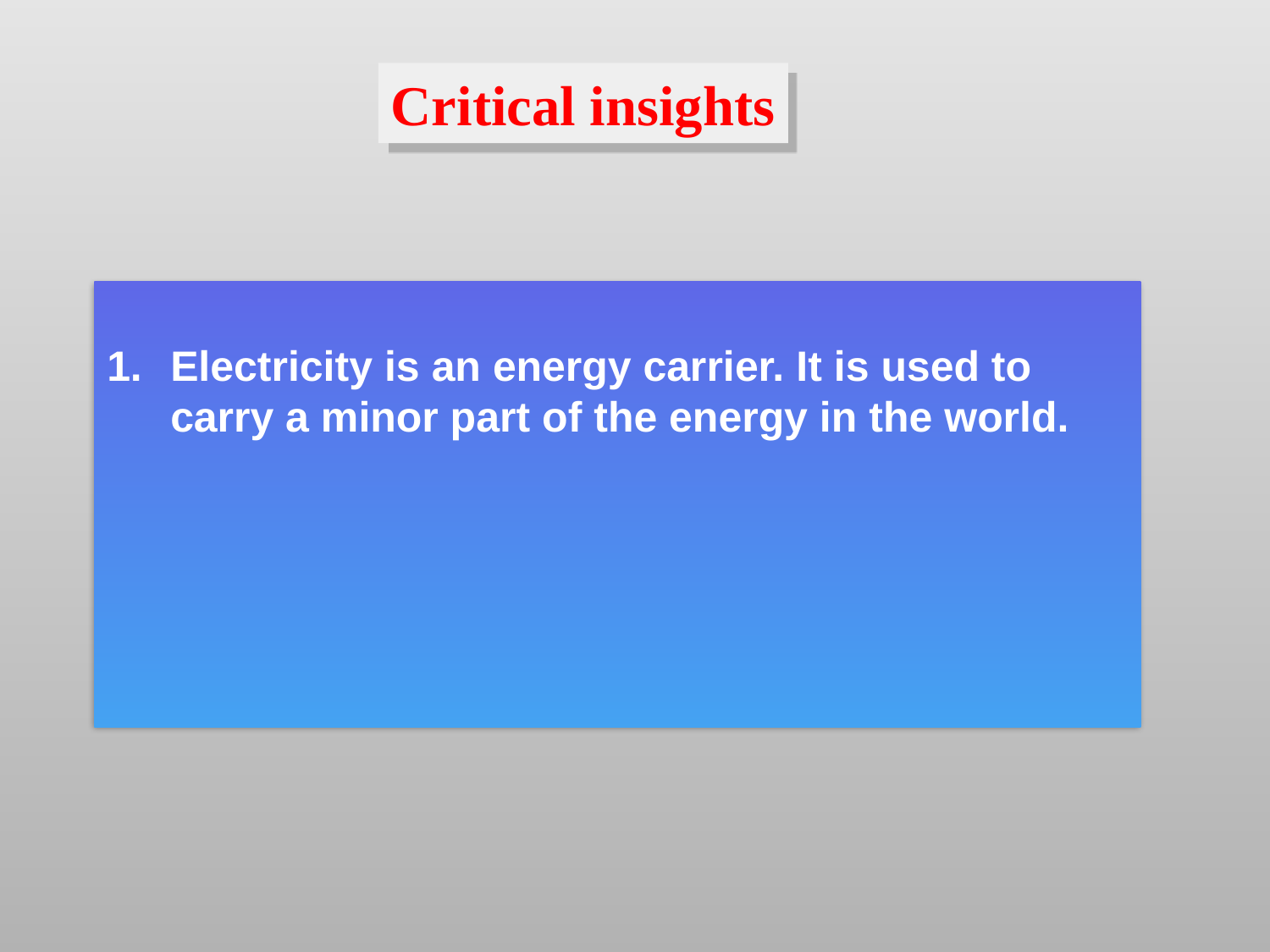

Critical insights

Electricity is an energy carrier. It is used to carry a minor part of the energy in the world.